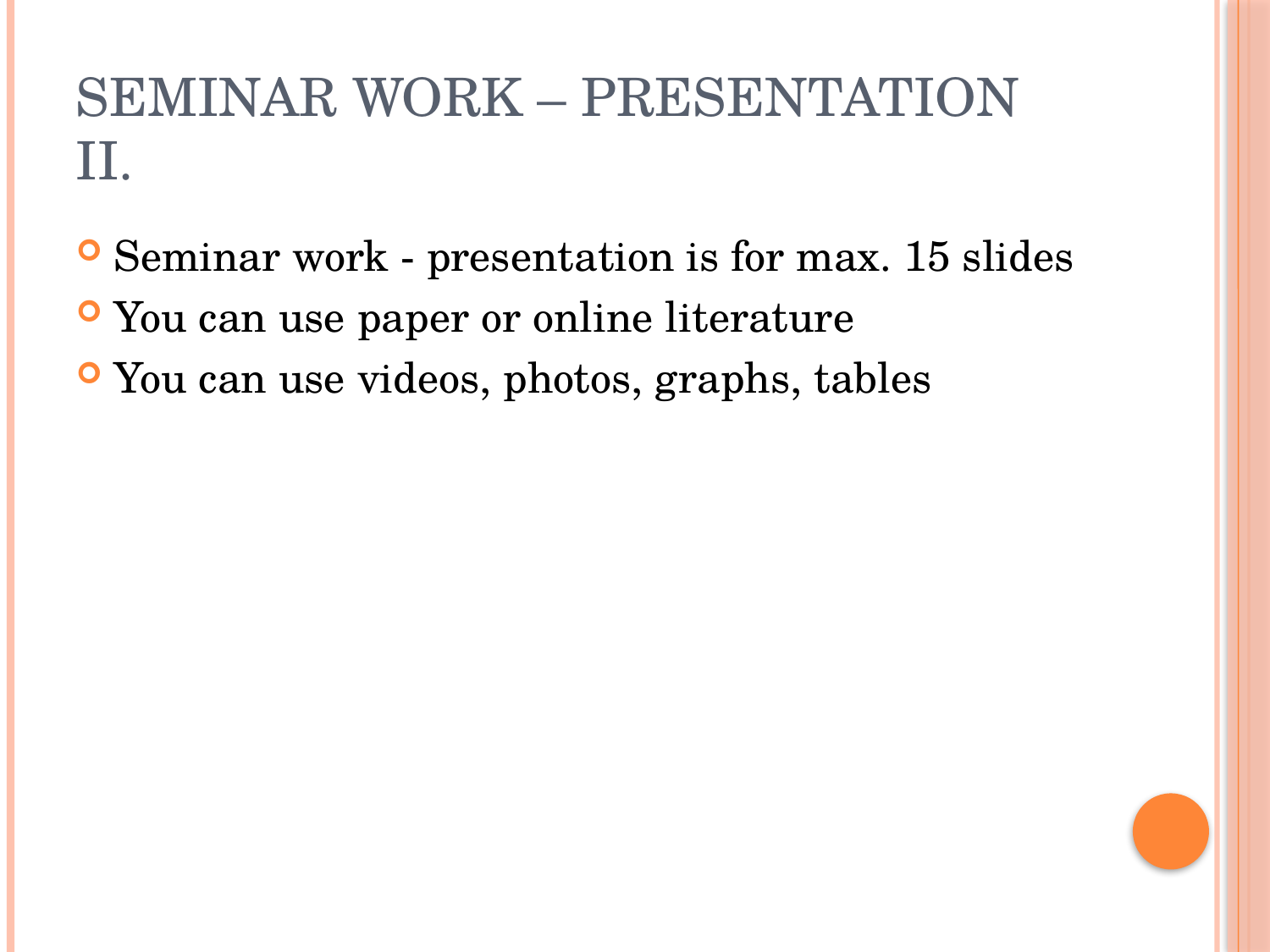

# Seminar work – presentation II.
Seminar work - presentation is for max. 15 slides
You can use paper or online literature
You can use videos, photos, graphs, tables